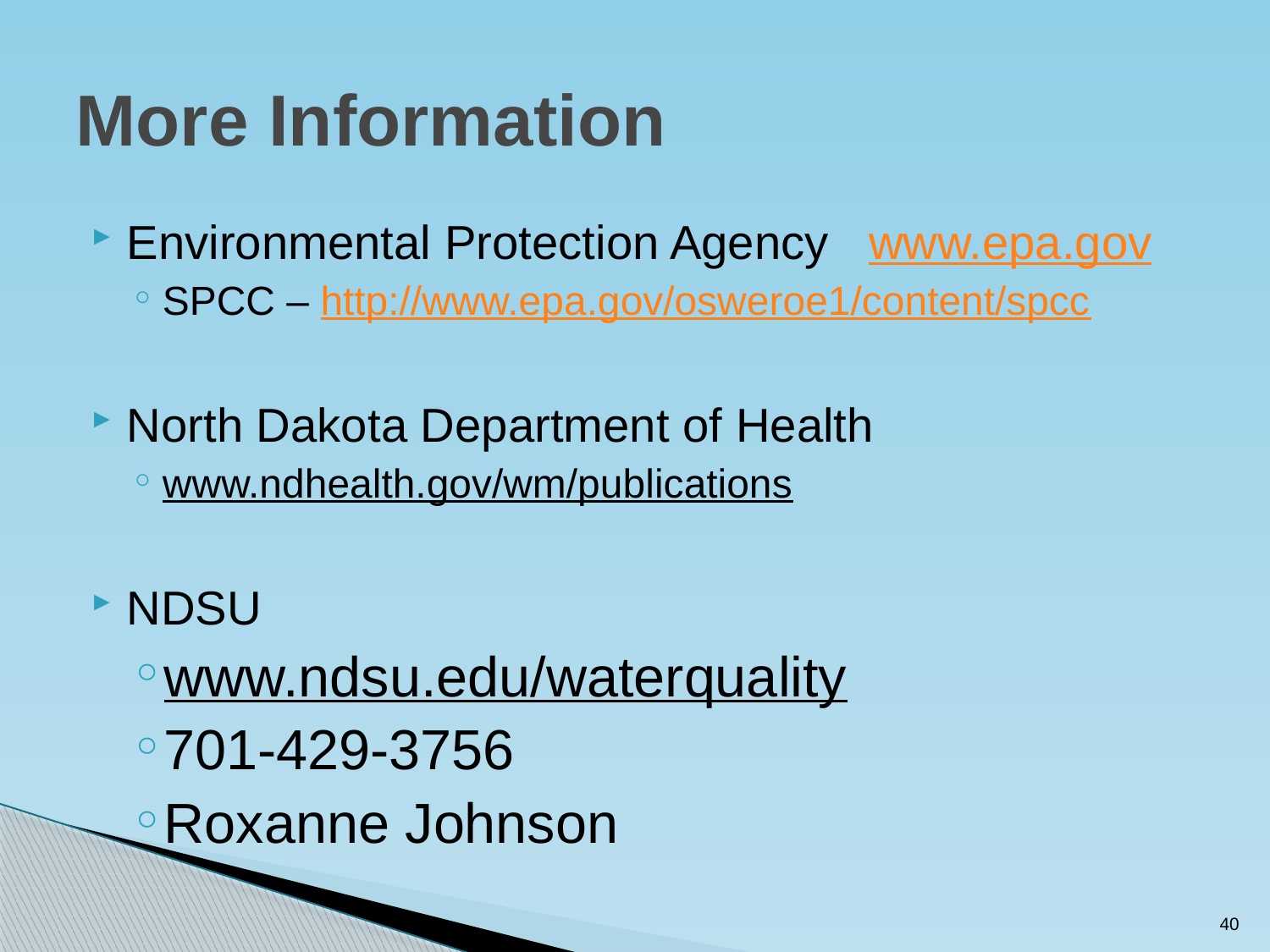

# More Information
Environmental Protection Agency   www.epa.gov
SPCC – http://www.epa.gov/osweroe1/content/spcc

North Dakota Department of Health
www.ndhealth.gov/wm/publications

NDSU
www.ndsu.edu/waterquality
701-429-3756
Roxanne Johnson
40